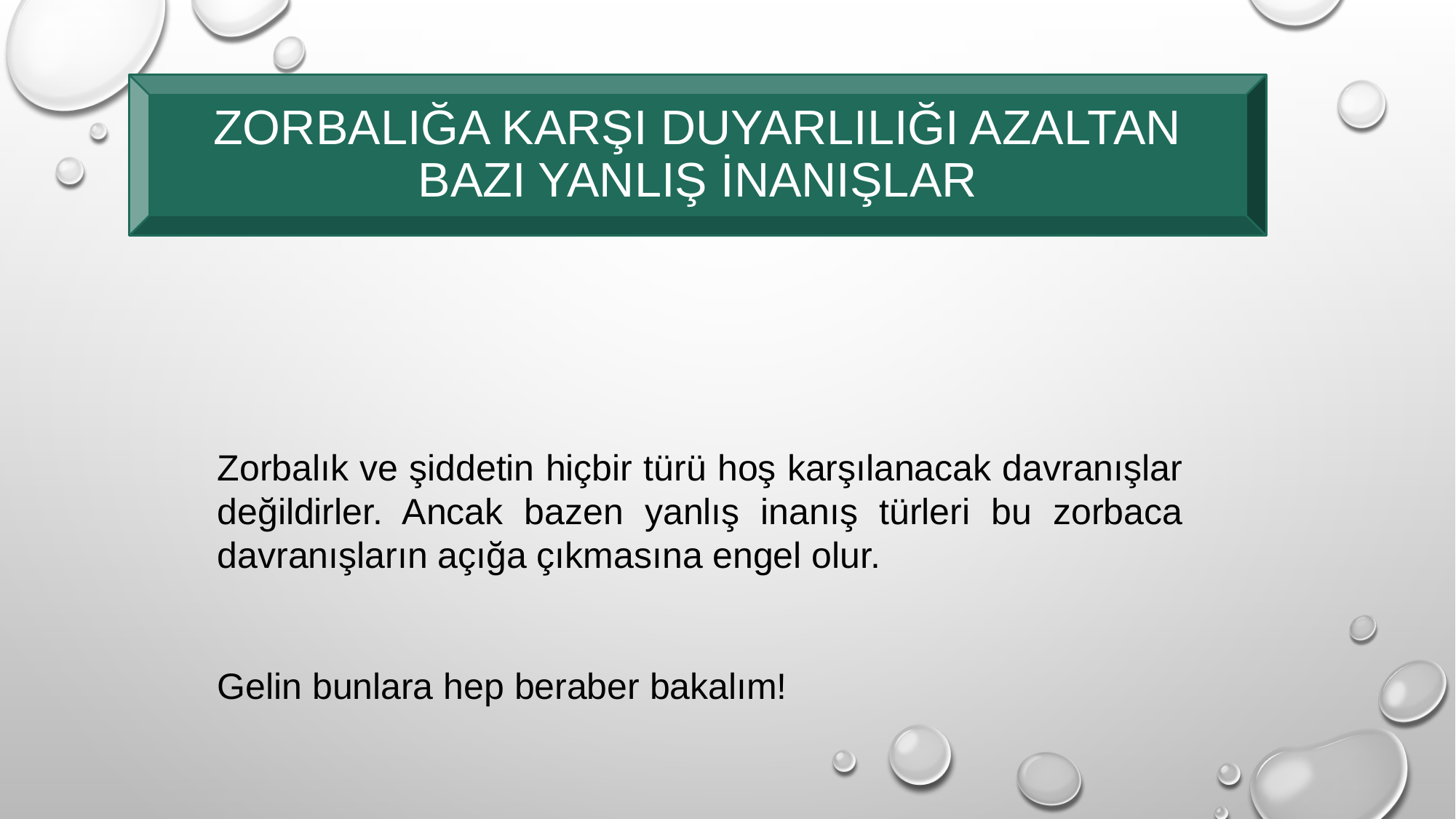

Zorbalığa karşı duyarlılığı azaltan bazı yanlış inanışlar
Zorbalık ve şiddetin hiçbir türü hoş karşılanacak davranışlar değildirler. Ancak bazen yanlış inanış türleri bu zorbaca davranışların açığa çıkmasına engel olur.

Gelin bunlara hep beraber bakalım!